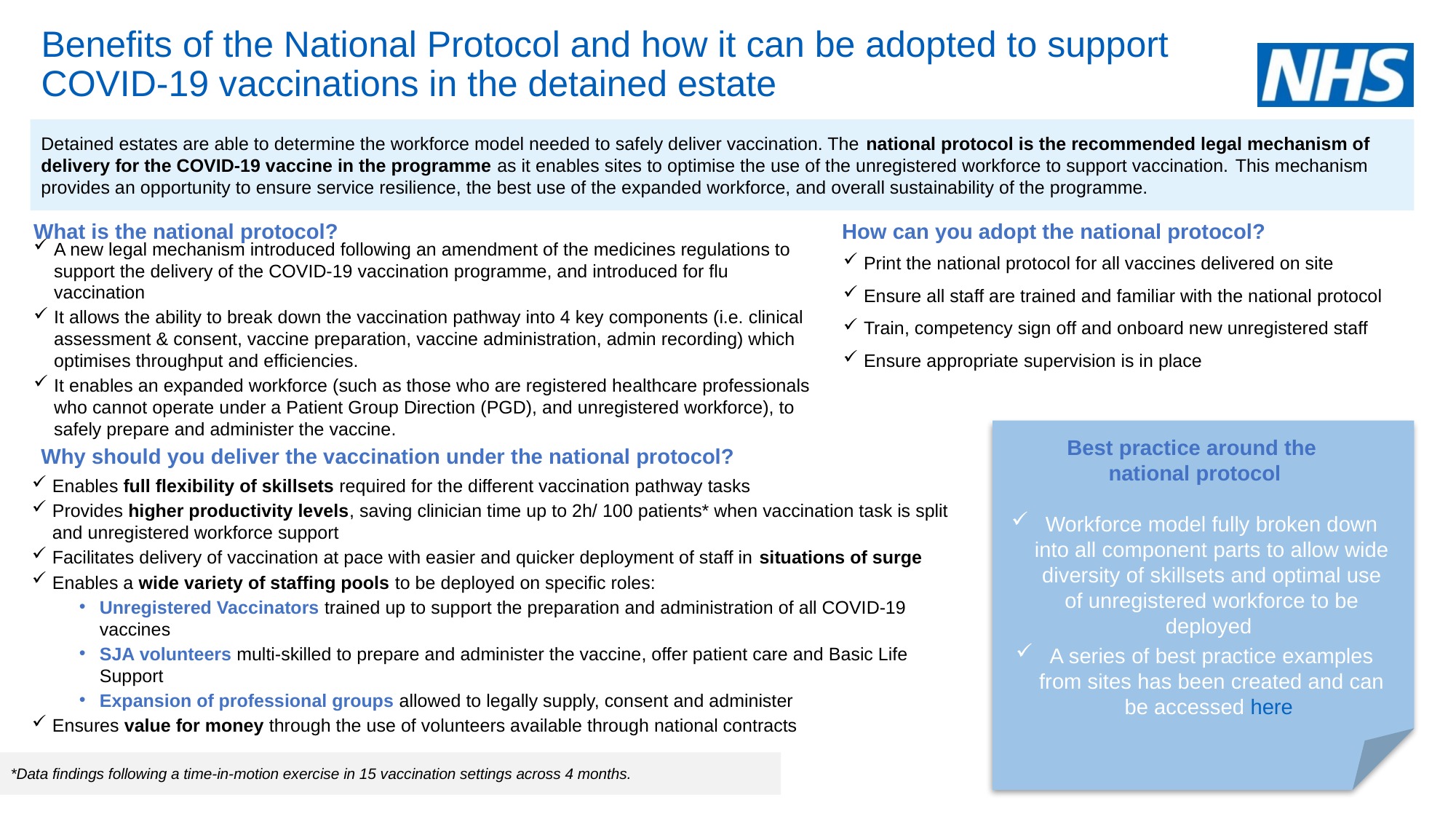

Benefits of the National Protocol and how it can be adopted to support COVID-19 vaccinations in the detained estate
Detained estates are able to determine the workforce model needed to safely deliver vaccination. The national protocol is the recommended legal mechanism of delivery for the COVID-19 vaccine in the programme as it enables sites to optimise the use of the unregistered workforce to support vaccination. This mechanism provides an opportunity to ensure service resilience, the best use of the expanded workforce, and overall sustainability of the programme.
What is the national protocol?
How can you adopt the national protocol?
Print the national protocol for all vaccines delivered on site
Ensure all staff are trained and familiar with the national protocol
Train, competency sign off and onboard new unregistered staff
Ensure appropriate supervision is in place
A new legal mechanism introduced following an amendment of the medicines regulations to support the delivery of the COVID-19 vaccination programme, and introduced for flu vaccination
It allows the ability to break down the vaccination pathway into 4 key components (i.e. clinical assessment & consent, vaccine preparation, vaccine administration, admin recording) which optimises throughput and efficiencies.
It enables an expanded workforce (such as those who are registered healthcare professionals who cannot operate under a Patient Group Direction (PGD), and unregistered workforce), to safely prepare and administer the vaccine.
Best practice around the
national protocol

Workforce model fully broken down into all component parts to allow wide diversity of skillsets and optimal use of unregistered workforce to be deployed
A series of best practice examples from sites has been created and can be accessed here
Why should you deliver the vaccination under the national protocol?
Enables full flexibility of skillsets required for the different vaccination pathway tasks
Provides higher productivity levels, saving clinician time up to 2h/ 100 patients* when vaccination task is split and unregistered workforce support
Facilitates delivery of vaccination at pace with easier and quicker deployment of staff in situations of surge
Enables a wide variety of staffing pools to be deployed on specific roles:
Unregistered Vaccinators trained up to support the preparation and administration of all COVID-19 vaccines
SJA volunteers multi-skilled to prepare and administer the vaccine, offer patient care and Basic Life Support
Expansion of professional groups allowed to legally supply, consent and administer
Ensures value for money through the use of volunteers available through national contracts
*Data findings following a time-in-motion exercise in 15 vaccination settings across 4 months.